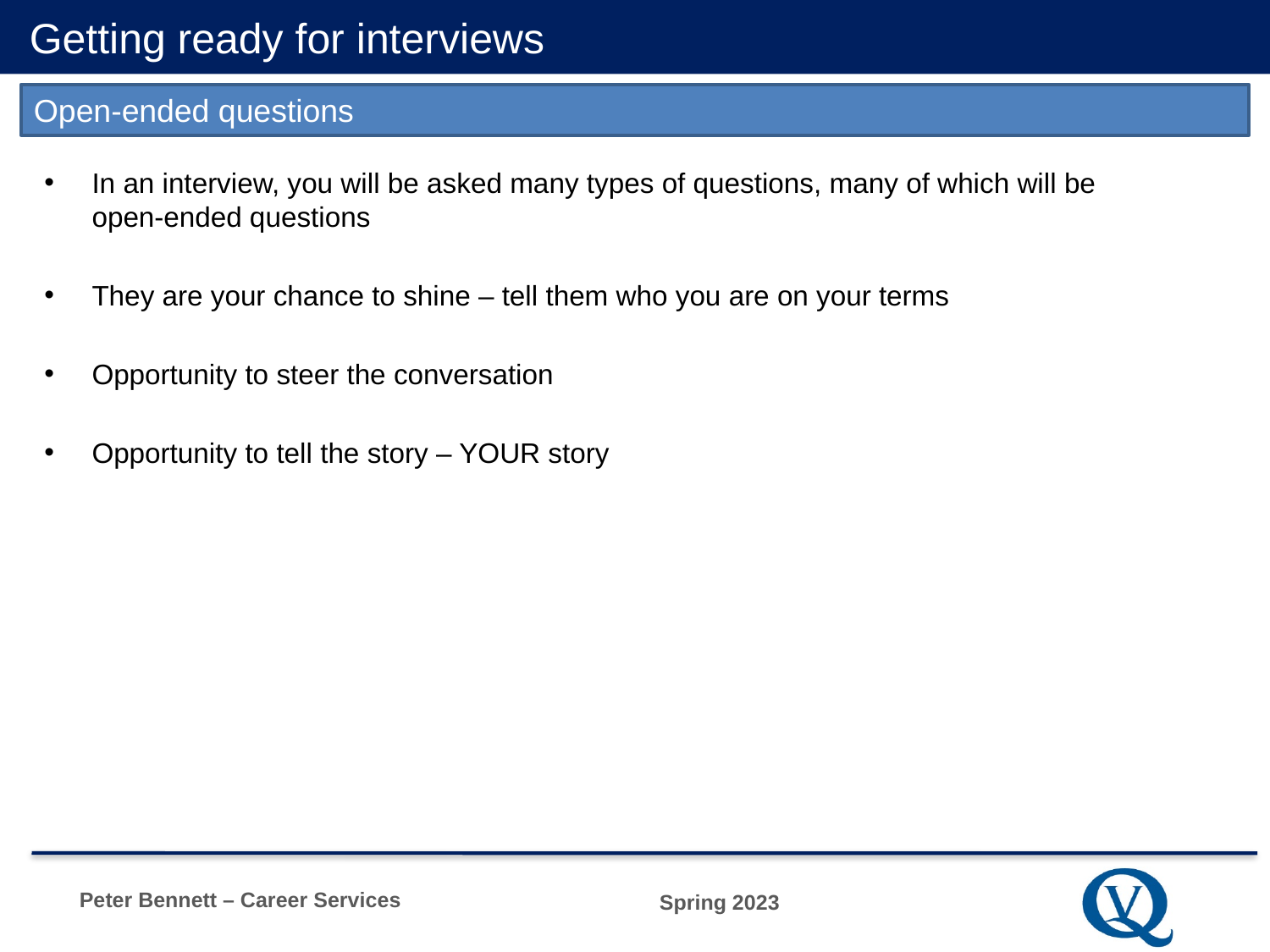

# Getting ready for interviews
Open-ended questions
In an interview, you will be asked many types of questions, many of which will be open-ended questions

They are your chance to shine – tell them who you are on your terms

Opportunity to steer the conversation

Opportunity to tell the story – YOUR story